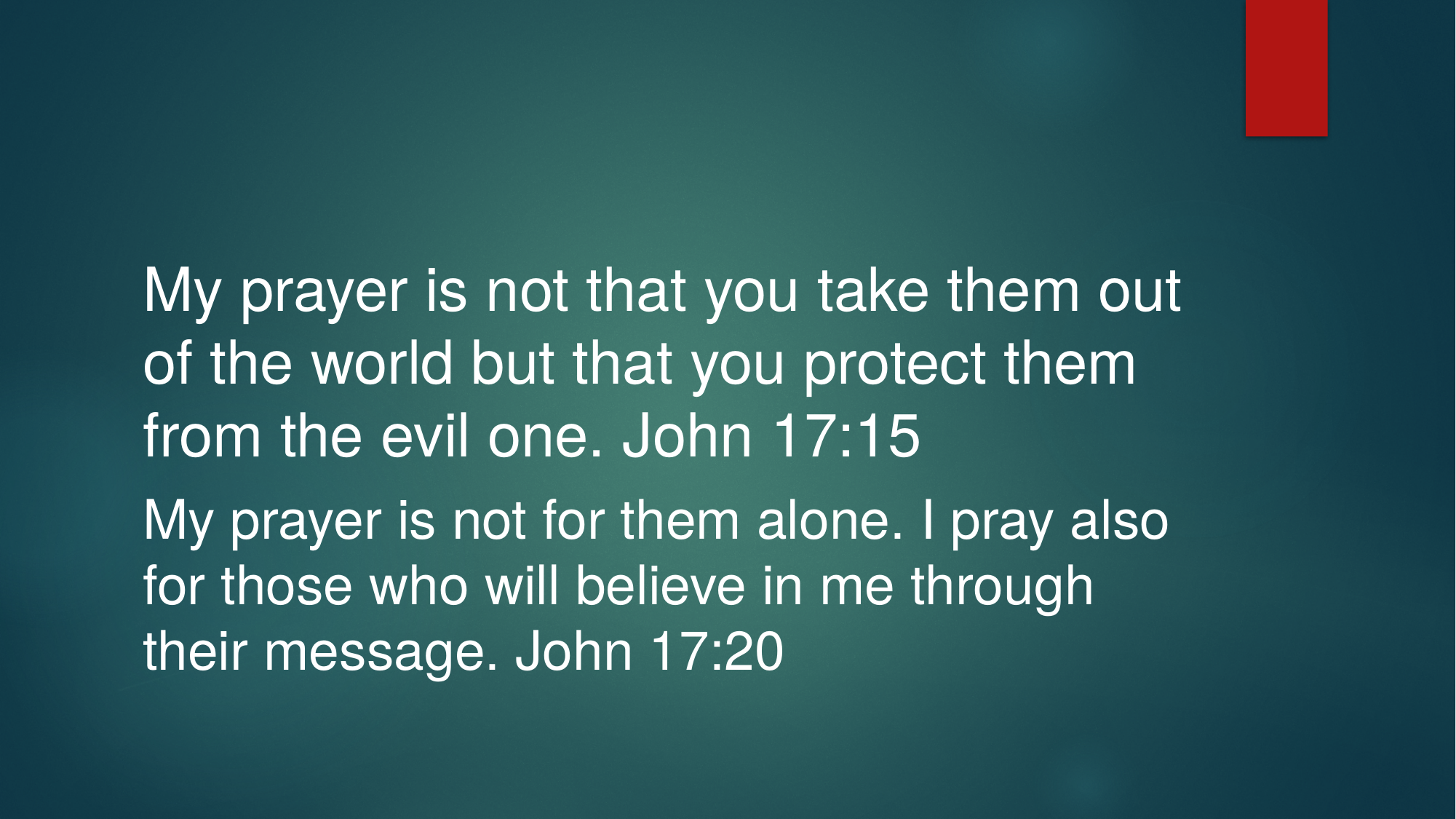

My prayer is not that you take them out of the world but that you protect them from the evil one. John 17:15
My prayer is not for them alone. I pray also for those who will believe in me through their message. John 17:20